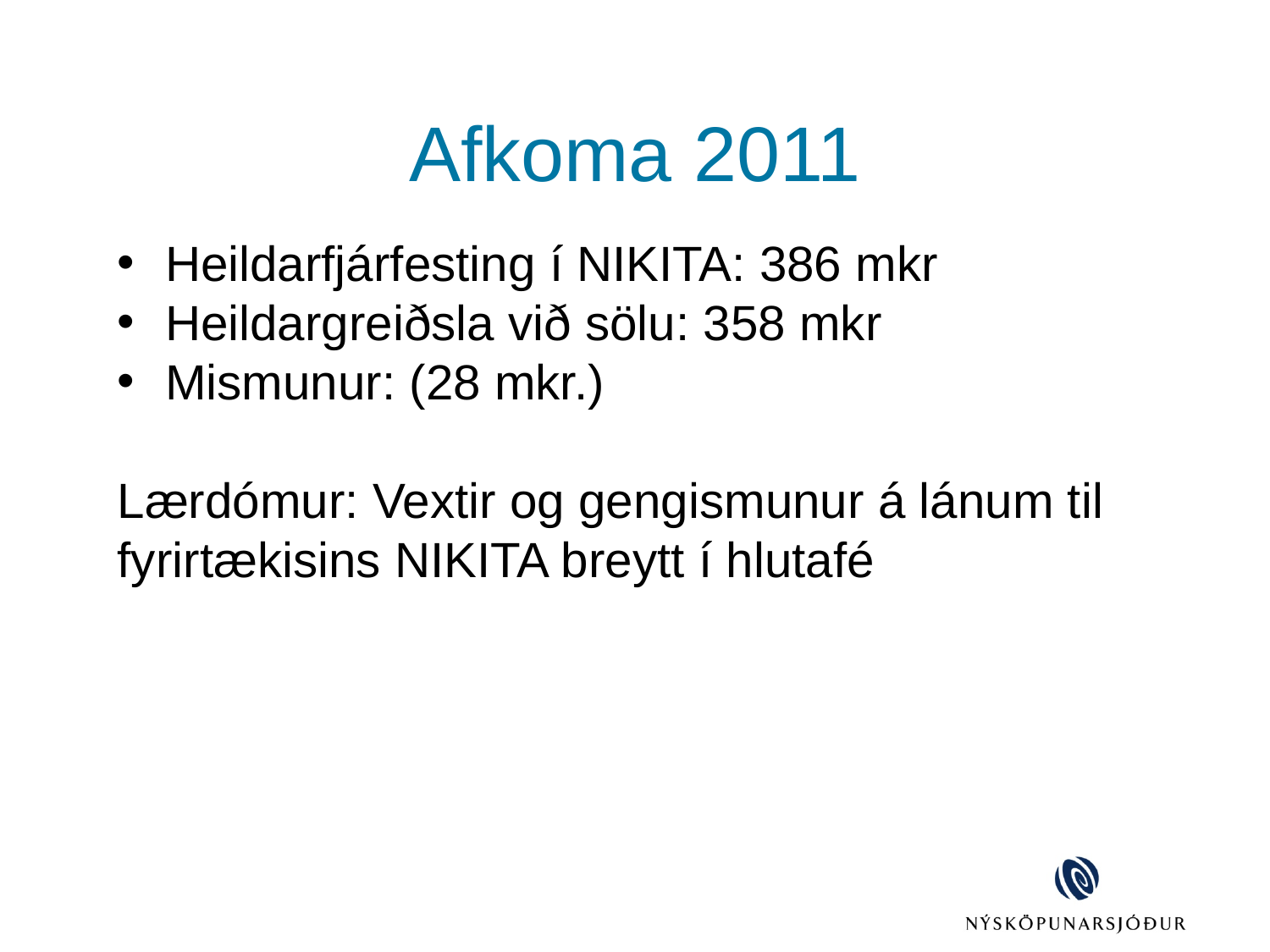

# Afkoma 2011
Heildarfjárfesting í NIKITA: 386 mkr
Heildargreiðsla við sölu: 358 mkr
Mismunur: (28 mkr.)

Lærdómur: Vextir og gengismunur á lánum til fyrirtækisins NIKITA breytt í hlutafé